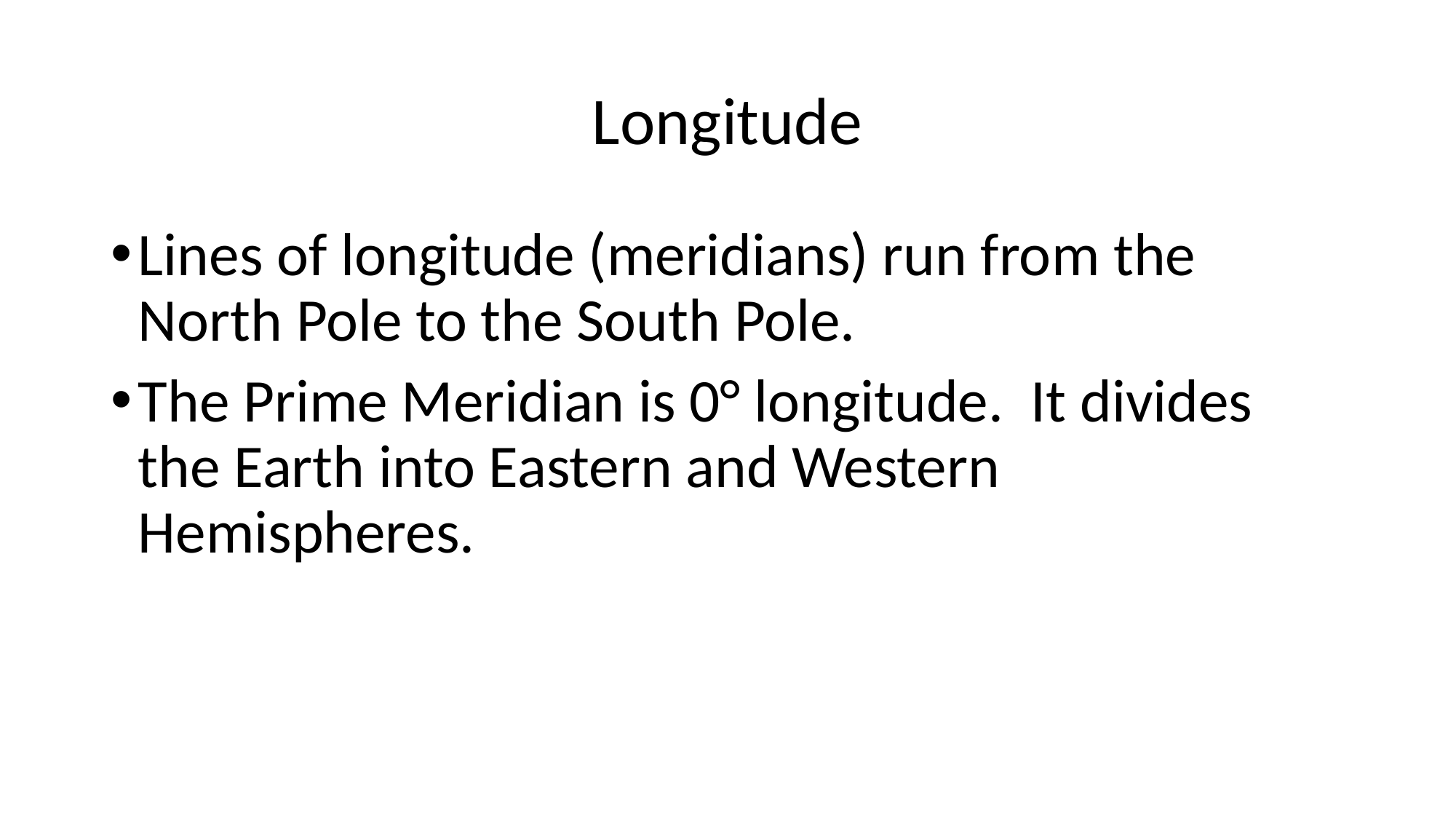

# Longitude
Lines of longitude (meridians) run from the North Pole to the South Pole.
The Prime Meridian is 0° longitude.  It divides the Earth into Eastern and Western Hemispheres.